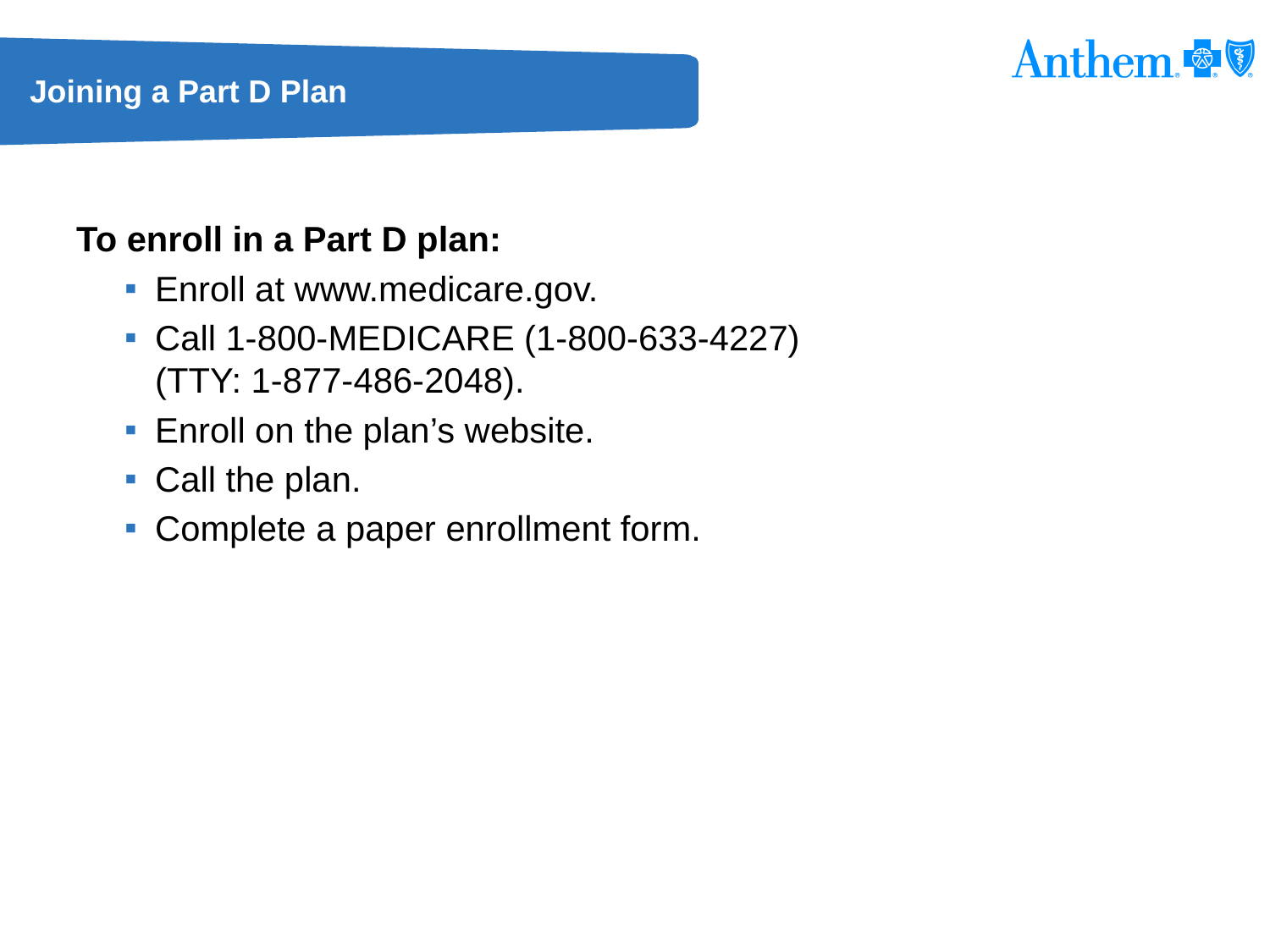

# Joining a Part D Plan
To enroll in a Part D plan:
Enroll at www.medicare.gov.
Call 1-800-MEDICARE (1-800-633-4227)
(TTY: 1-877-486-2048).
Enroll on the plan’s website.
Call the plan.
Complete a paper enrollment form.